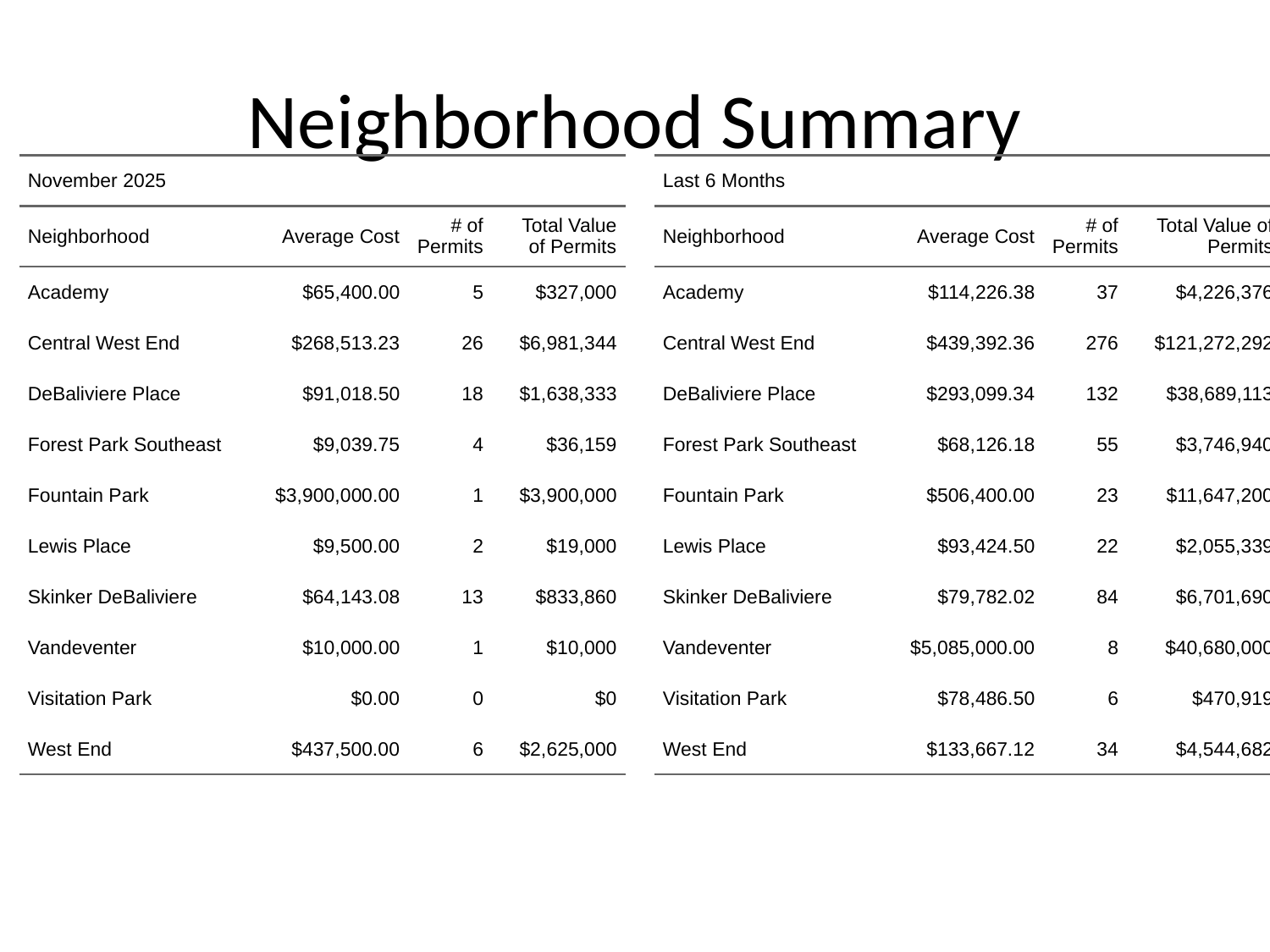

# Neighborhood Summary
| November 2025 | November 2025 | November 2025 | November 2025 |
| --- | --- | --- | --- |
| Neighborhood | Average Cost | # of Permits | Total Value of Permits |
| Academy | $65,400.00 | 5 | $327,000 |
| Central West End | $268,513.23 | 26 | $6,981,344 |
| DeBaliviere Place | $91,018.50 | 18 | $1,638,333 |
| Forest Park Southeast | $9,039.75 | 4 | $36,159 |
| Fountain Park | $3,900,000.00 | 1 | $3,900,000 |
| Lewis Place | $9,500.00 | 2 | $19,000 |
| Skinker DeBaliviere | $64,143.08 | 13 | $833,860 |
| Vandeventer | $10,000.00 | 1 | $10,000 |
| Visitation Park | $0.00 | 0 | $0 |
| West End | $437,500.00 | 6 | $2,625,000 |
| Last 6 Months | Last 6 Months | Last 6 Months | Last 6 Months |
| --- | --- | --- | --- |
| Neighborhood | Average Cost | # of Permits | Total Value of Permits |
| Academy | $114,226.38 | 37 | $4,226,376 |
| Central West End | $439,392.36 | 276 | $121,272,292 |
| DeBaliviere Place | $293,099.34 | 132 | $38,689,113 |
| Forest Park Southeast | $68,126.18 | 55 | $3,746,940 |
| Fountain Park | $506,400.00 | 23 | $11,647,200 |
| Lewis Place | $93,424.50 | 22 | $2,055,339 |
| Skinker DeBaliviere | $79,782.02 | 84 | $6,701,690 |
| Vandeventer | $5,085,000.00 | 8 | $40,680,000 |
| Visitation Park | $78,486.50 | 6 | $470,919 |
| West End | $133,667.12 | 34 | $4,544,682 |